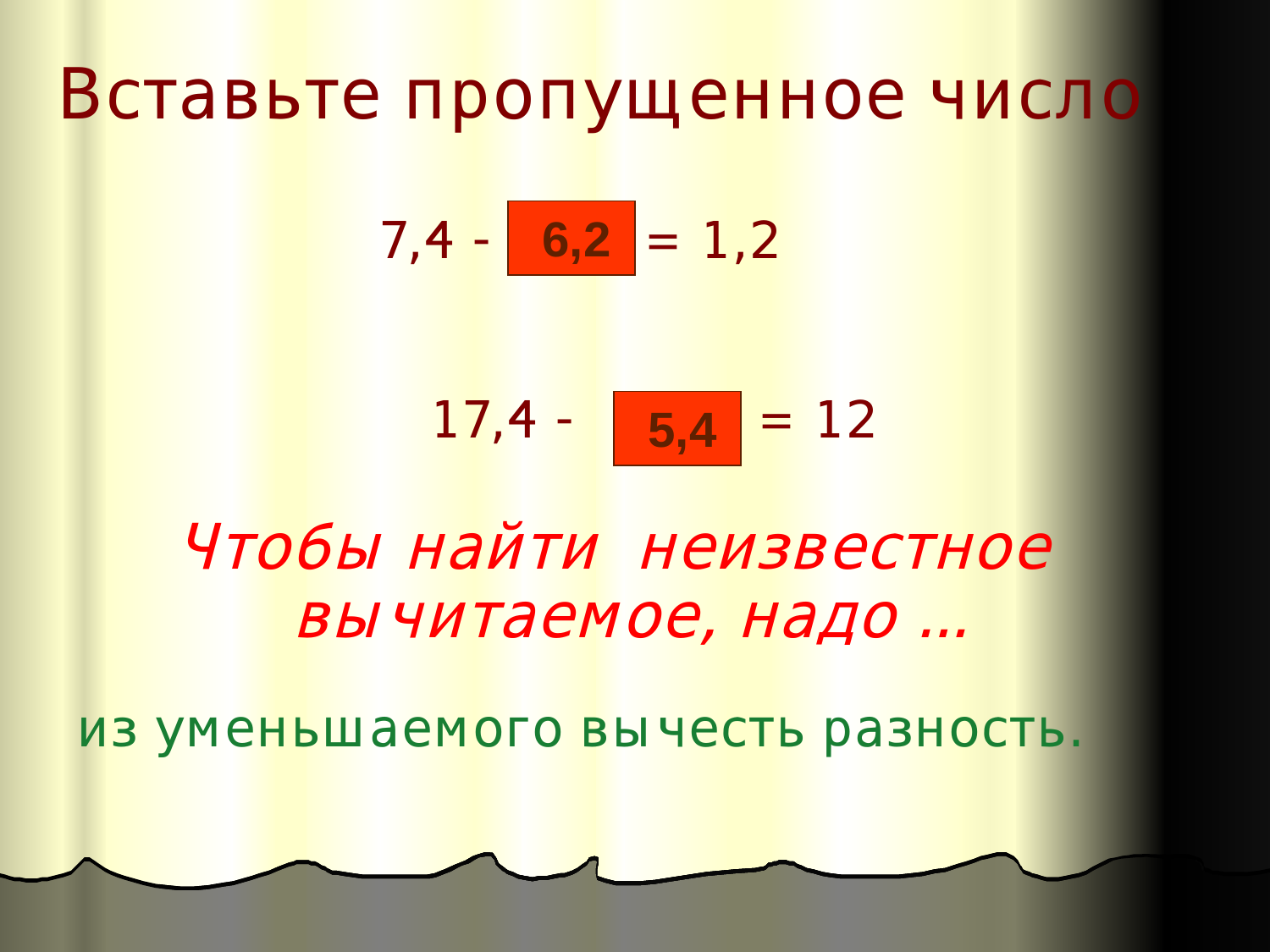

Вставьте пропущенное число
7,4 -          = 1,2

6,2
17,4 -            = 12

5,4
Чтобы найти  неизвестное вычитаемое, надо …
из уменьшаемого вычесть разность.